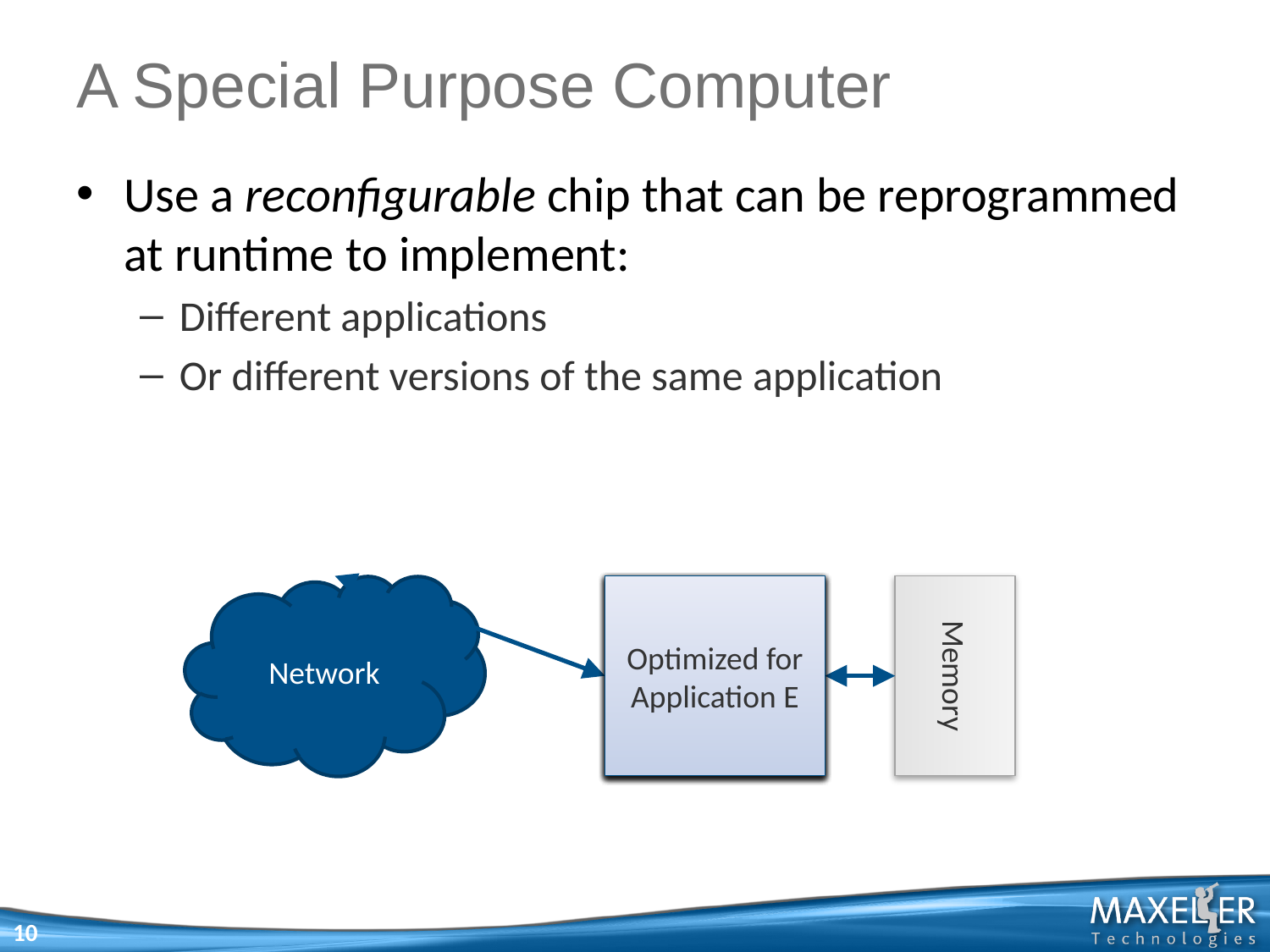

# A Special Purpose Computer
Use a reconfigurable chip that can be reprogrammed at runtime to implement:
Different applications
Or different versions of the same application

Network
Config 1
Memory
Optimized for Application A
Optimized for Application B
Optimized for Application C
Optimized for Application D
Optimized for Application E
10